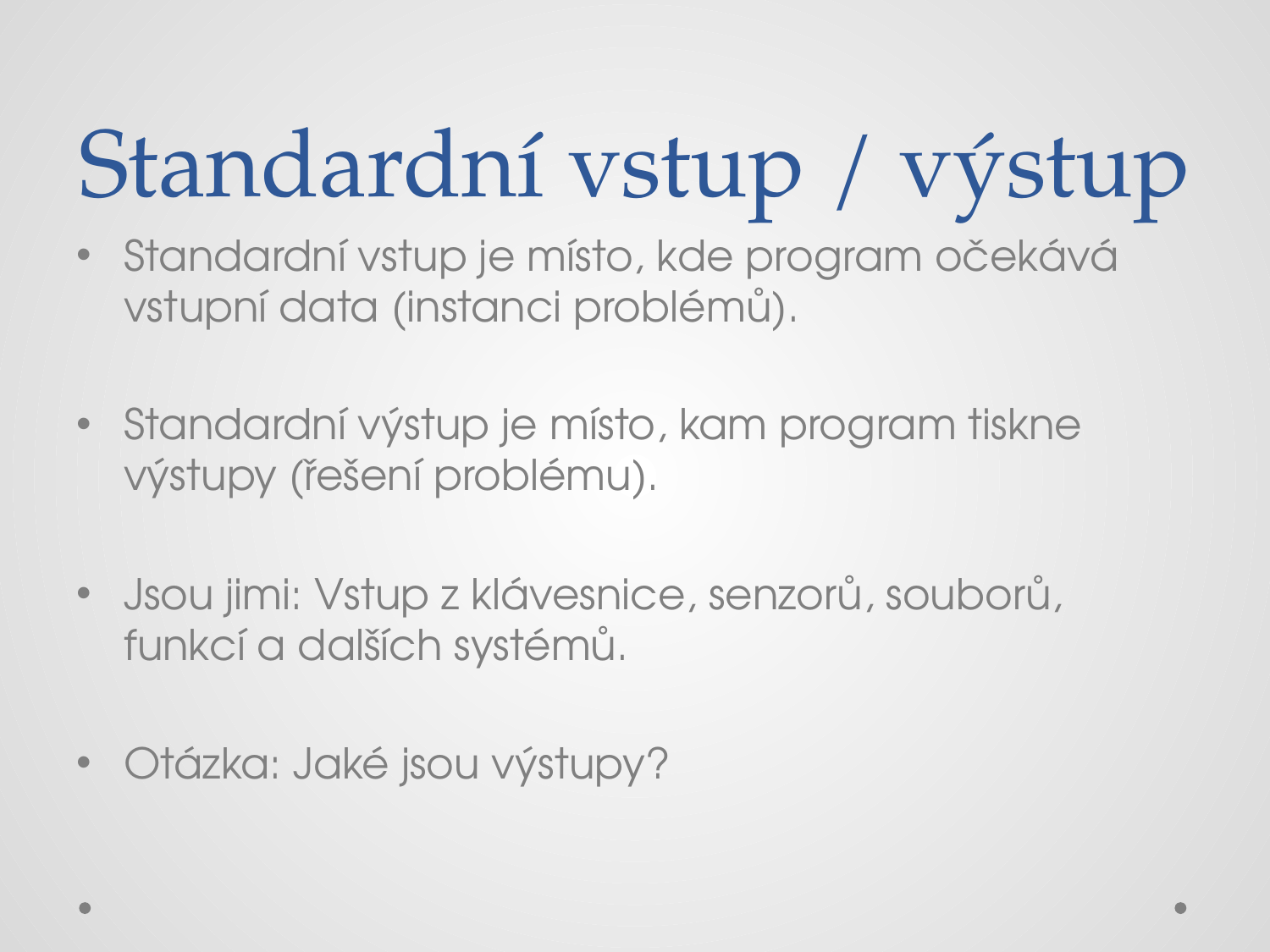

# Standardní vstup / výstup
Standardní vstup je místo, kde program očekává vstupní data (instanci problémů).

Standardní výstup je místo, kam program tiskne výstupy (řešení problému).

Jsou jimi: Vstup z klávesnice, senzorů, souborů, funkcí a dalších systémů.

Otázka: Jaké jsou výstupy?